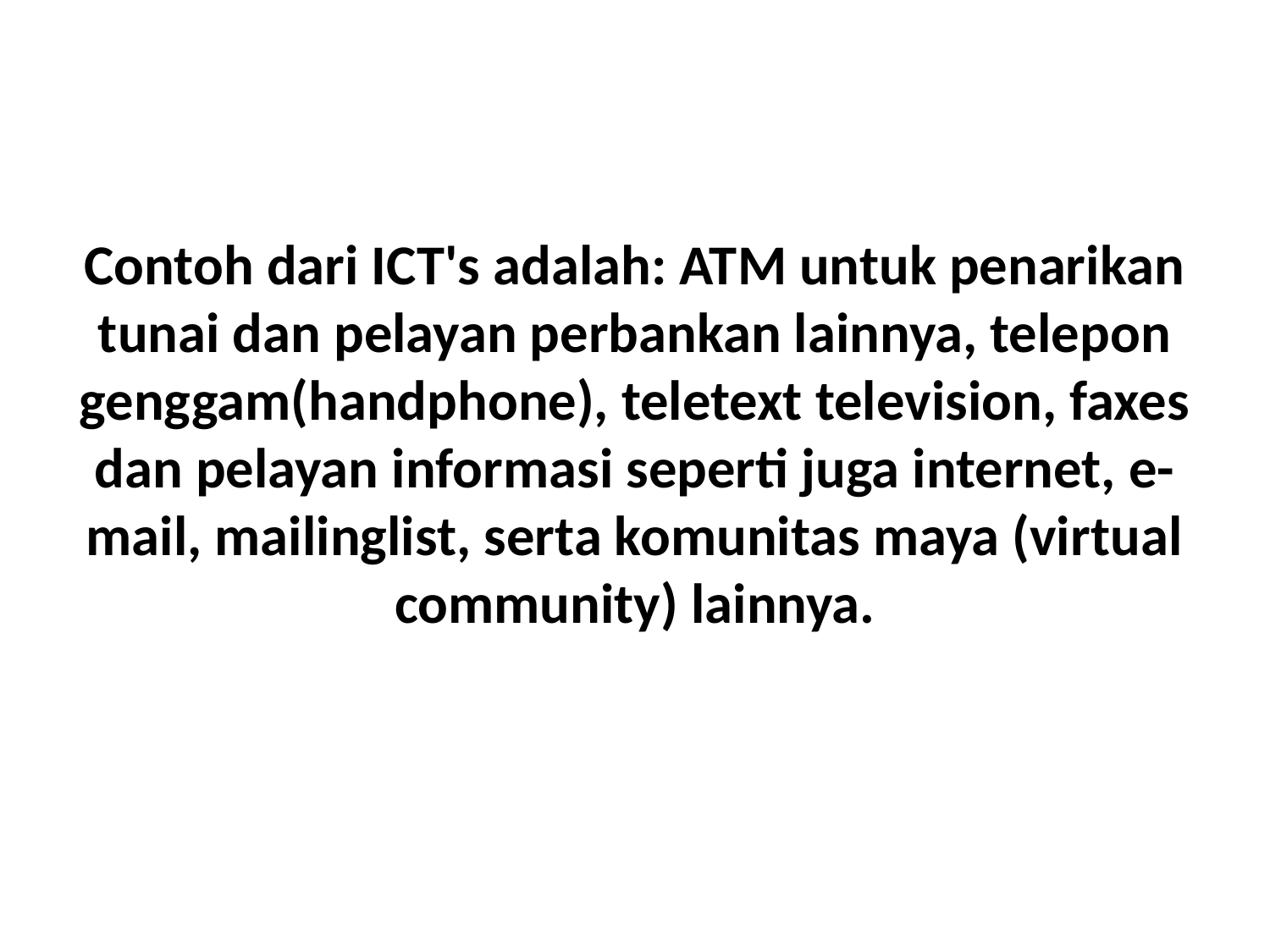

#
Contoh dari ICT's adalah: ATM untuk penarikan tunai dan pelayan perbankan lainnya, telepon genggam(handphone), teletext television, faxes dan pelayan informasi seperti juga internet, e-mail, mailinglist, serta komunitas maya (virtual community) lainnya.